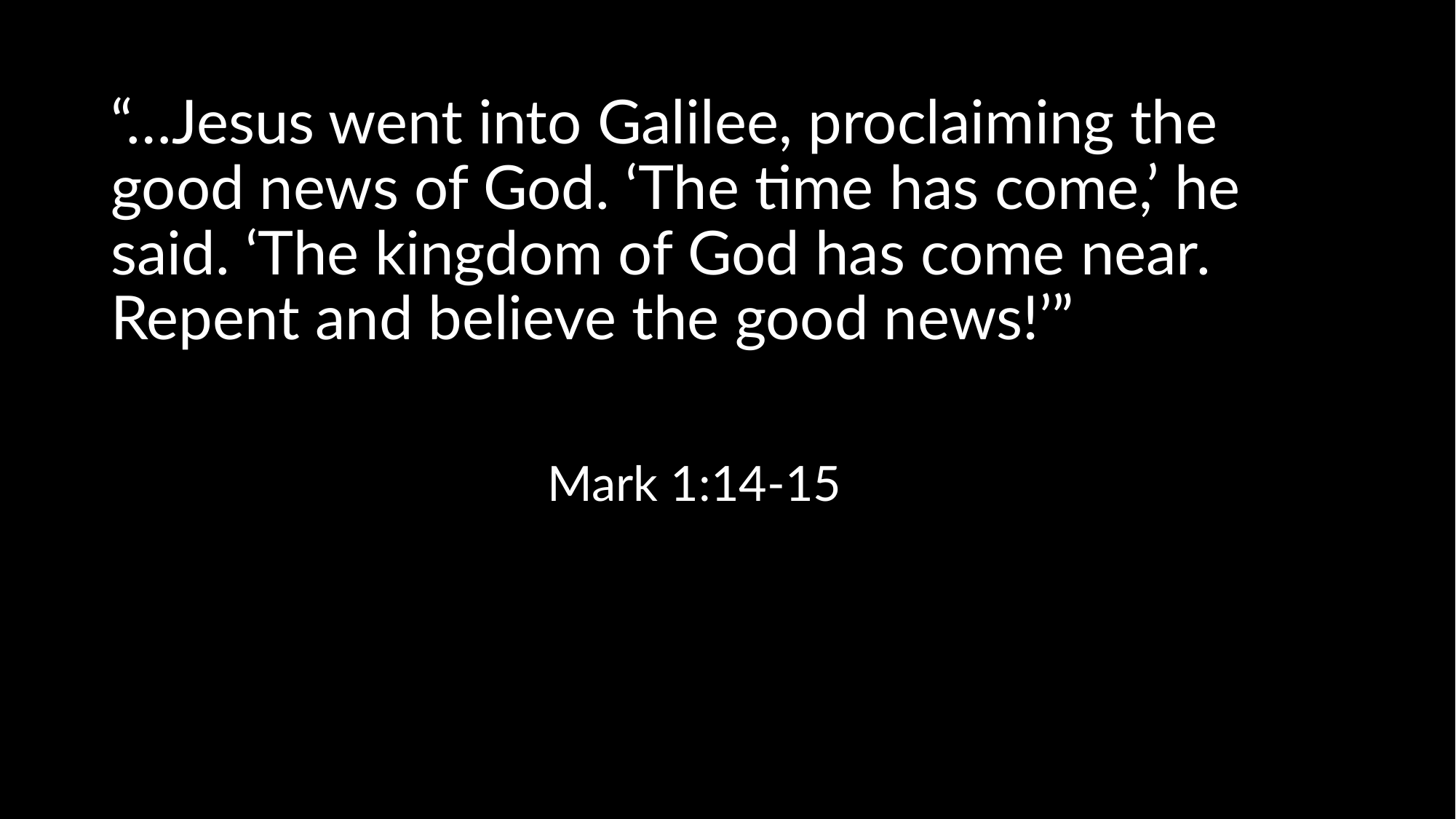

“…Jesus went into Galilee, proclaiming the good news of God. ‘The time has come,’ he said. ‘The kingdom of God has come near. Repent and believe the good news!’”

				Mark 1:14-15